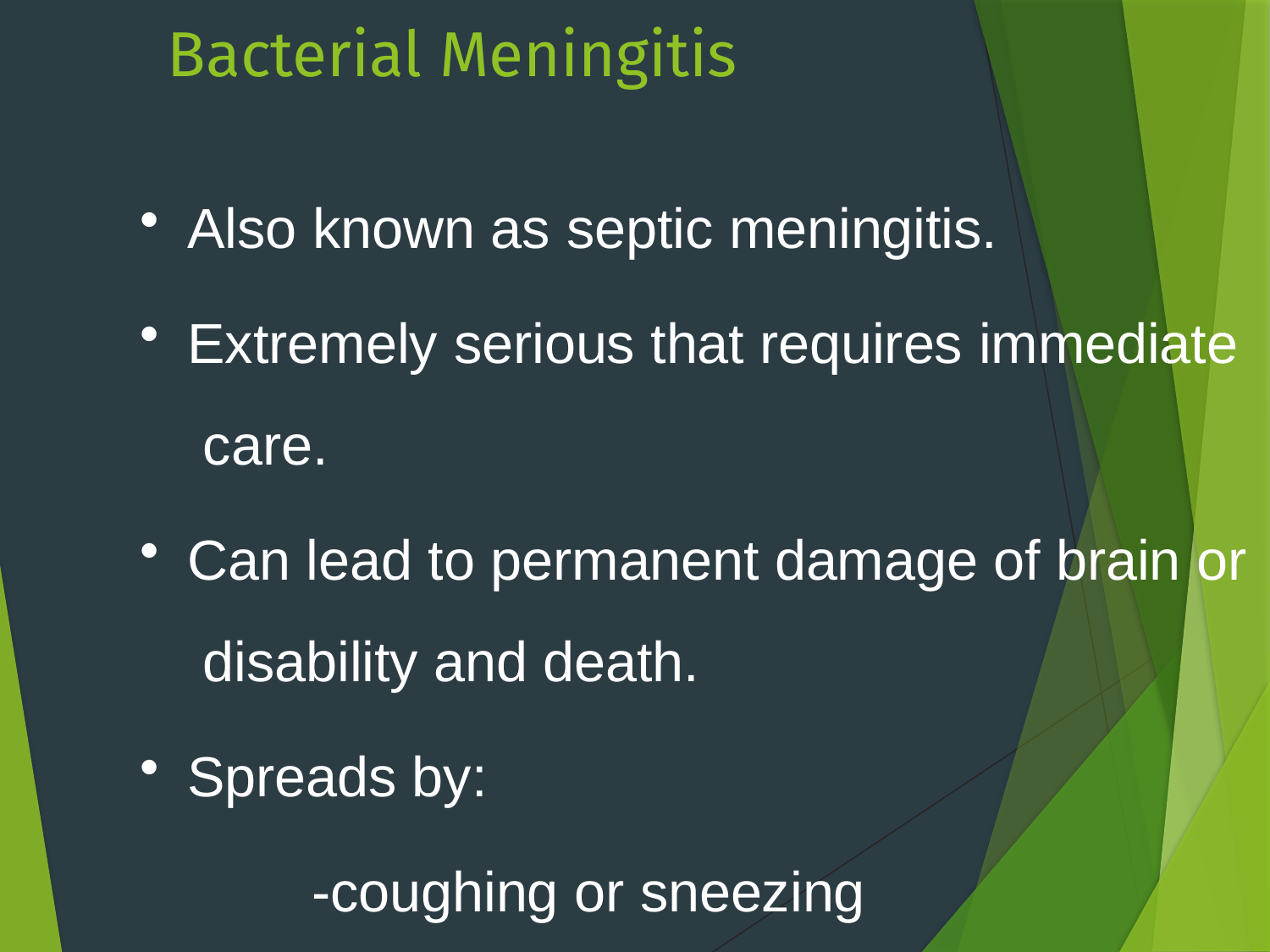

# Bacterial Meningitis
Also known as septic meningitis.
Extremely serious that requires immediate  care.
Can lead to permanent damage of brain or  disability and death.
Spreads by:
-coughing or sneezing